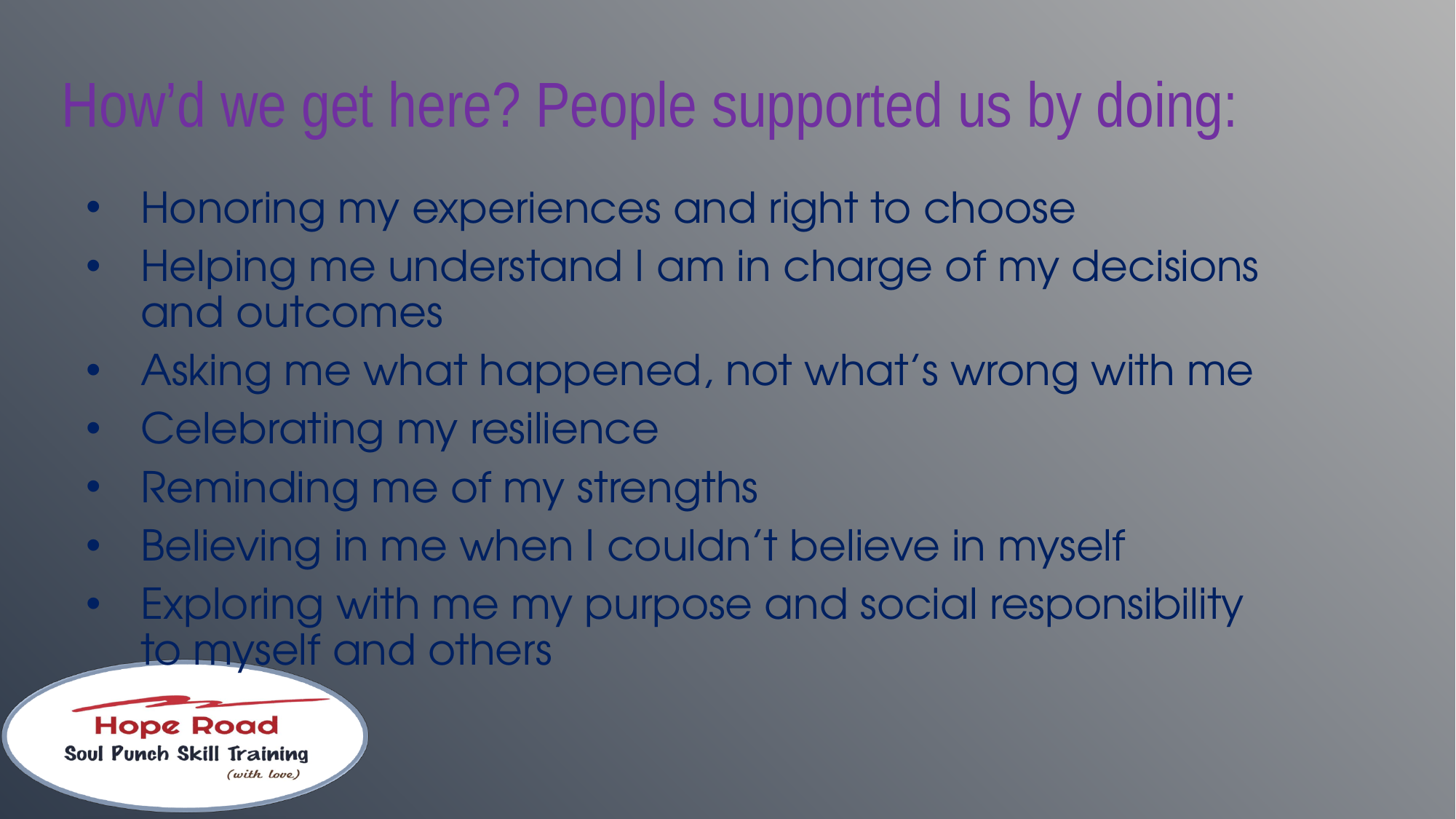

# How’d we get here? People supported us by doing:
Honoring my experiences and right to choose
Helping me understand I am in charge of my decisions and outcomes
Asking me what happened, not what’s wrong with me
Celebrating my resilience
Reminding me of my strengths
Believing in me when I couldn’t believe in myself
Exploring with me my purpose and social responsibility to myself and others